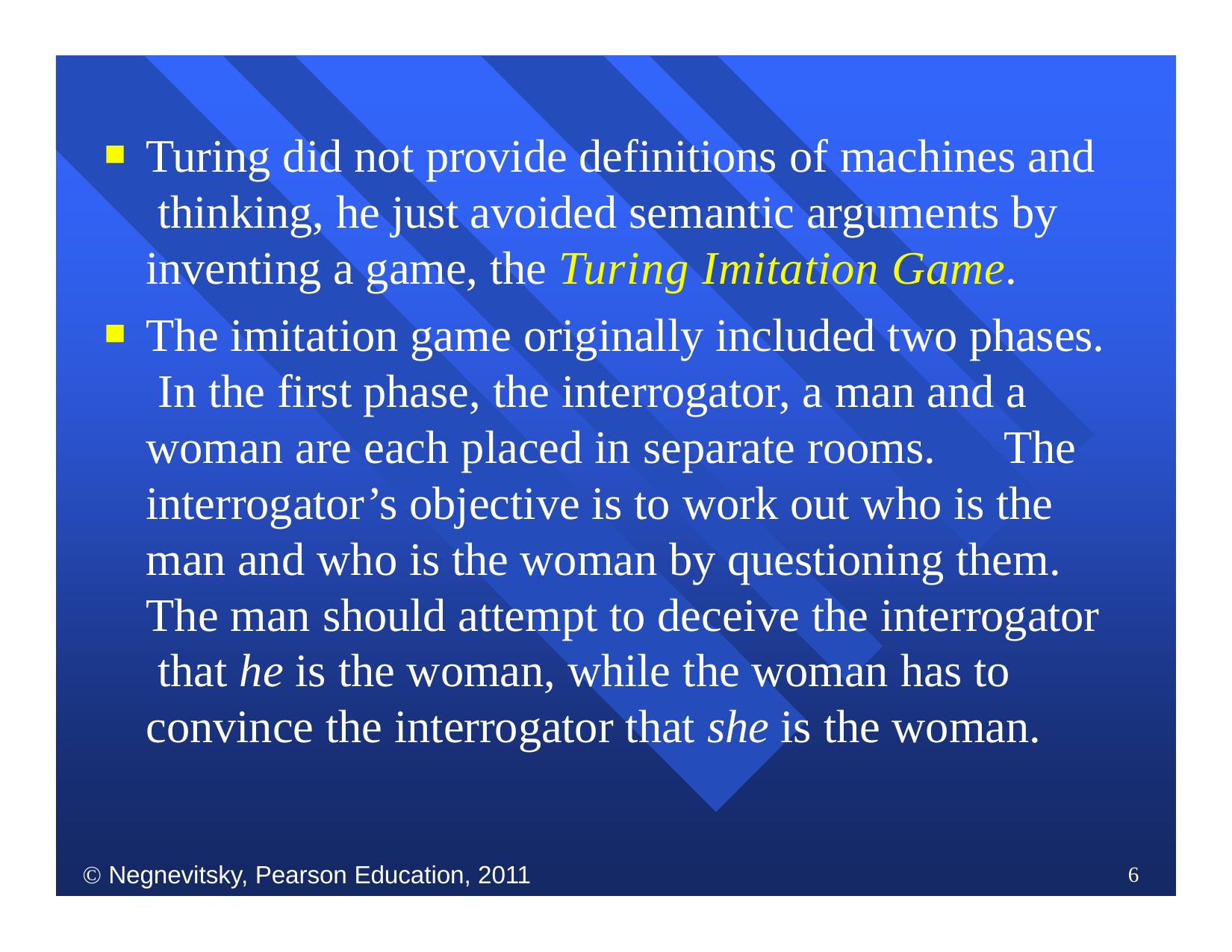

Turing did not provide definitions of machines and  thinking, he just avoided semantic arguments by  inventing a game, the Turing Imitation Game.
The imitation game originally included two phases.  In the first phase, the interrogator, a man and a  woman are each placed in separate rooms.	The  interrogator’s objective is to work out who is the  man and who is the woman by questioning them.  The man should attempt to deceive the interrogator  that he is the woman, while the woman has to  convince the interrogator that she is the woman.
© Negnevitsky, Pearson Education, 2011
6